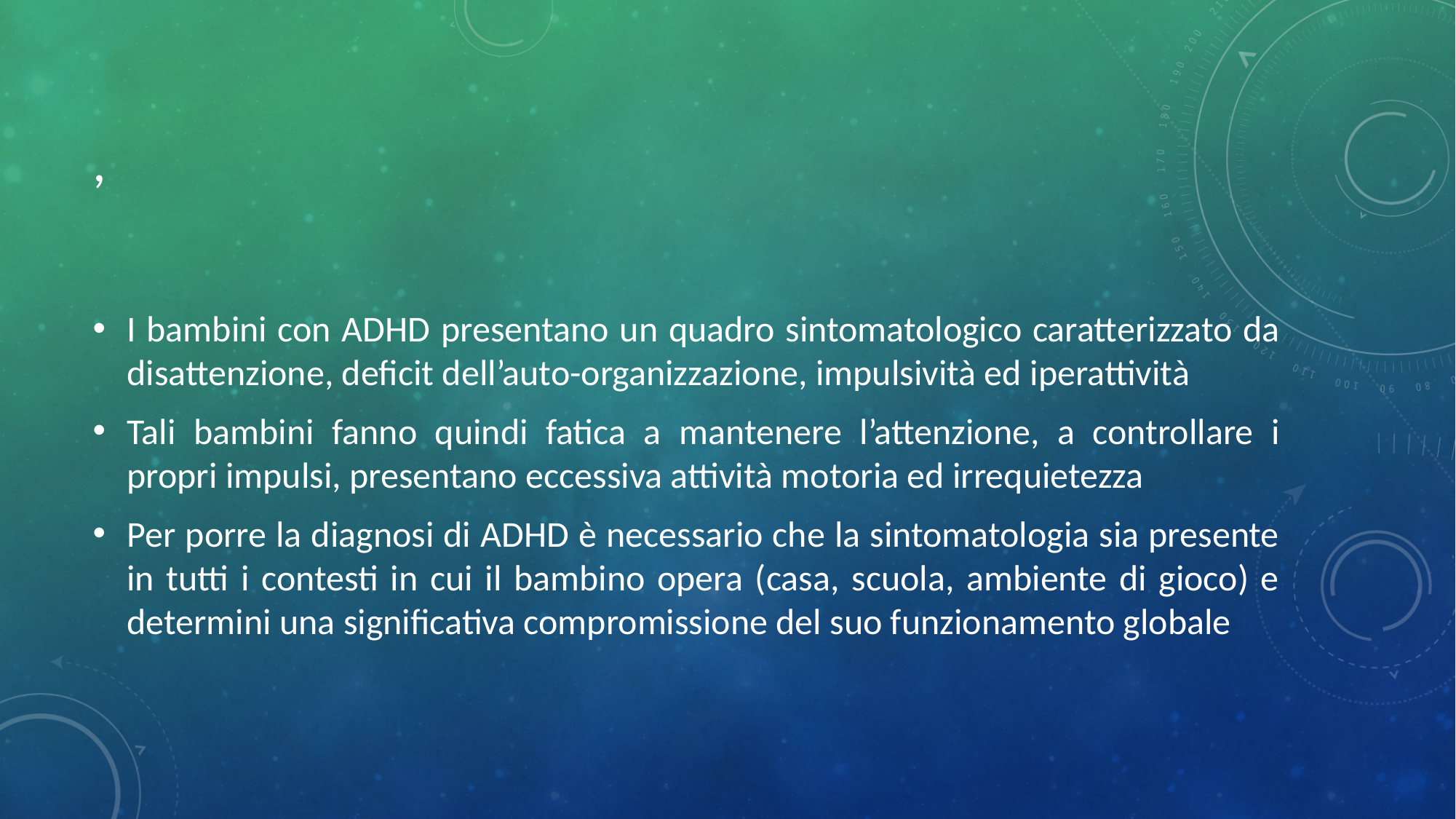

# ,
I bambini con ADHD presentano un quadro sintomatologico caratterizzato da disattenzione, deficit dell’auto-organizzazione, impulsività ed iperattività
Tali bambini fanno quindi fatica a mantenere l’attenzione, a controllare i propri impulsi, presentano eccessiva attività motoria ed irrequietezza
Per porre la diagnosi di ADHD è necessario che la sintomatologia sia presente in tutti i contesti in cui il bambino opera (casa, scuola, ambiente di gioco) e determini una significativa compromissione del suo funzionamento globale